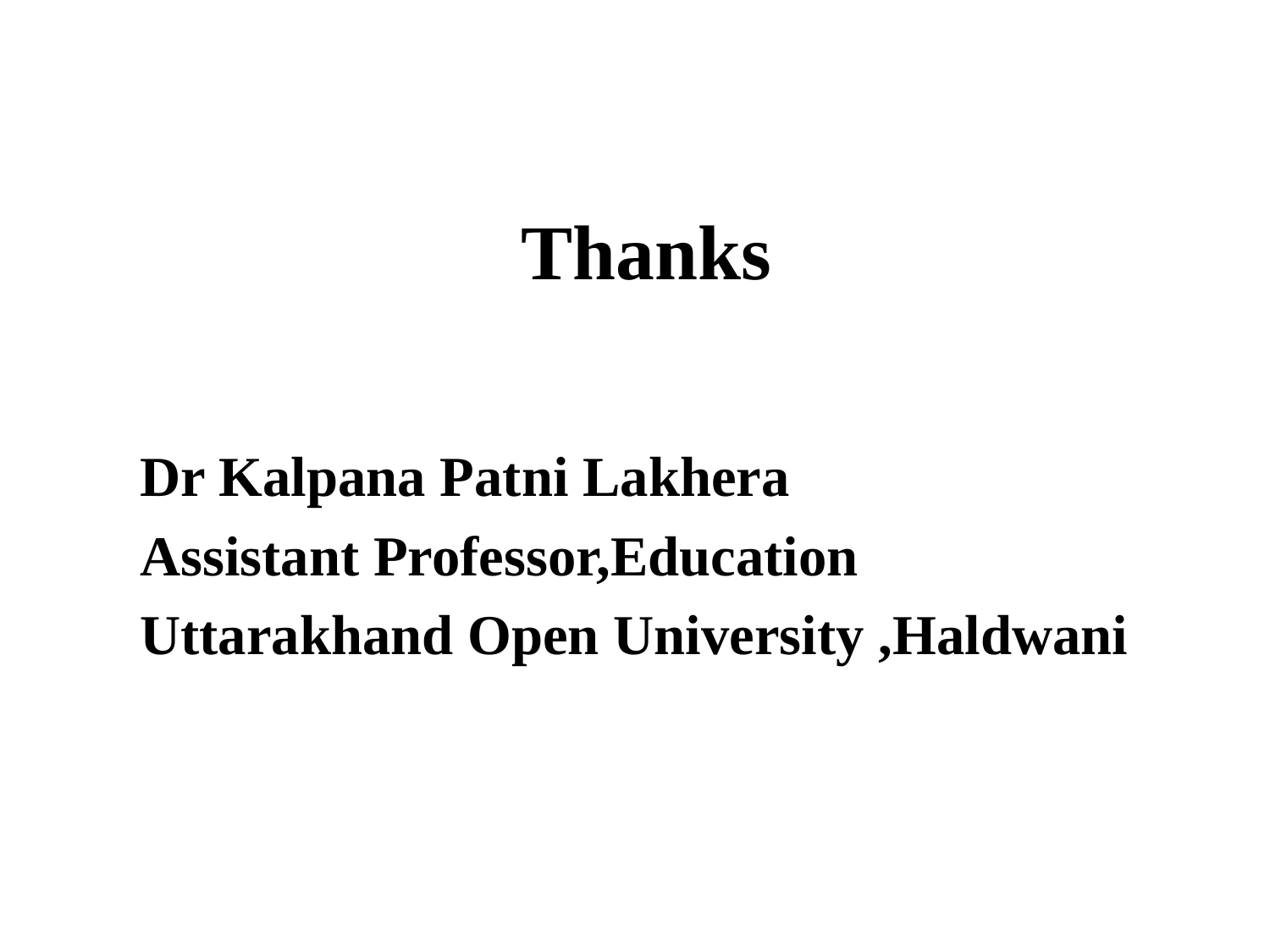

# Thanks
Dr Kalpana Patni Lakhera
Assistant Professor,Education
Uttarakhand Open University ,Haldwani